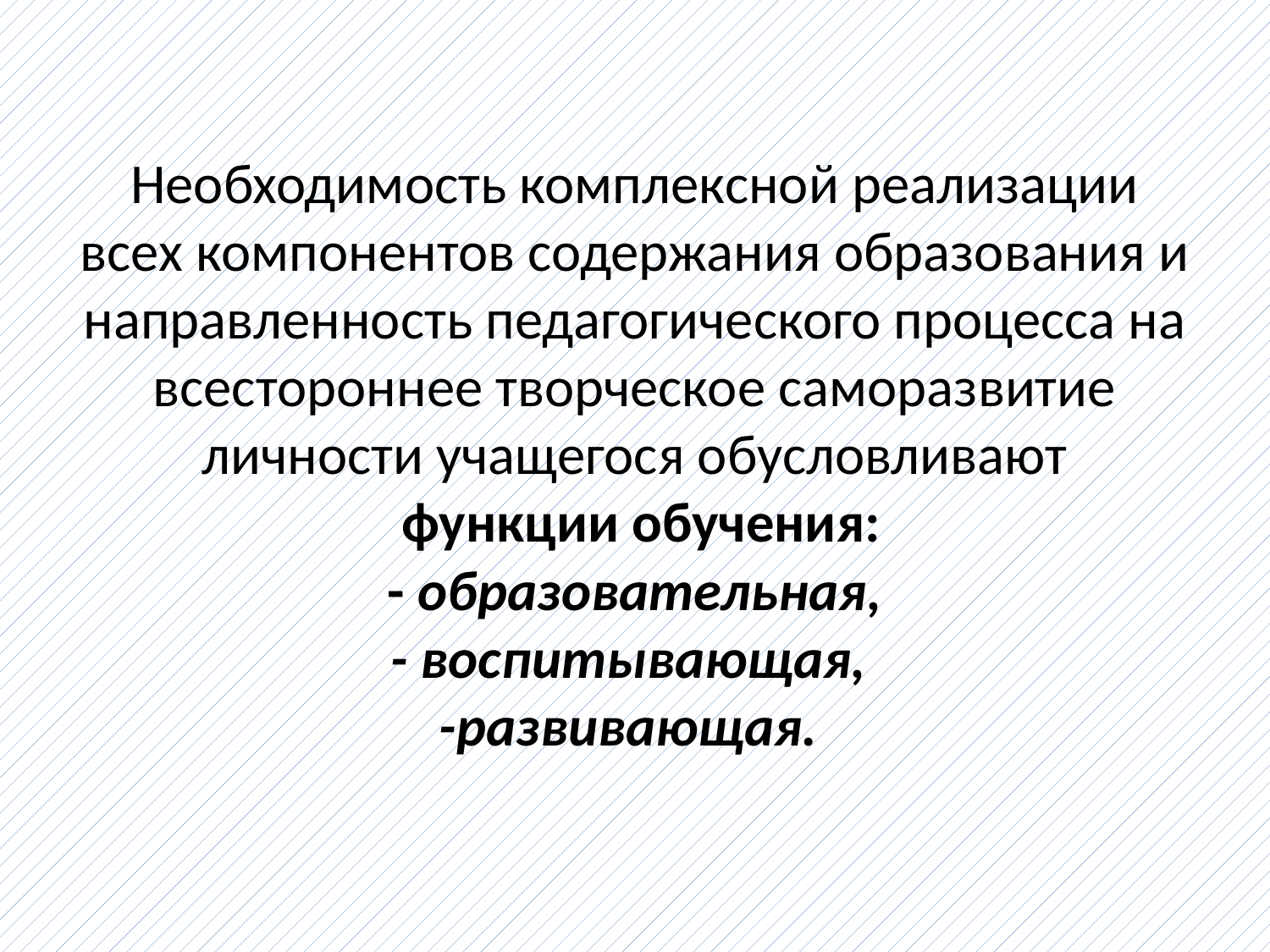

# Необходимость комплексной реализации всех компонентов содержания образования и направленность педагогического процесса на всестороннее творческое саморазвитие личности учащегося обусловливают функции обучения: - образовательная, - воспитывающая, -развивающая.